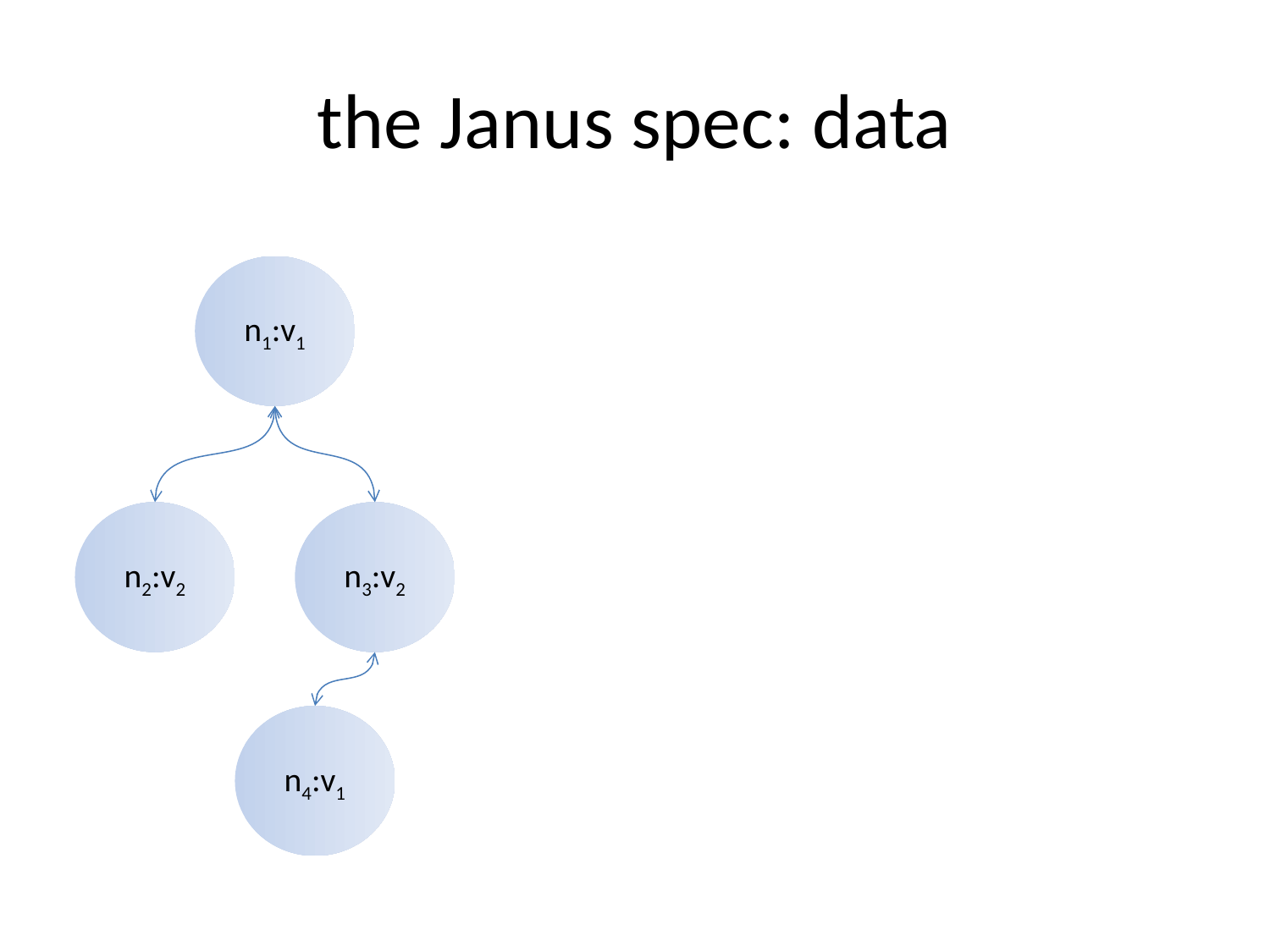

# the Janus spec: data
n1:v1
n2:v2
n3:v2
n4:v1